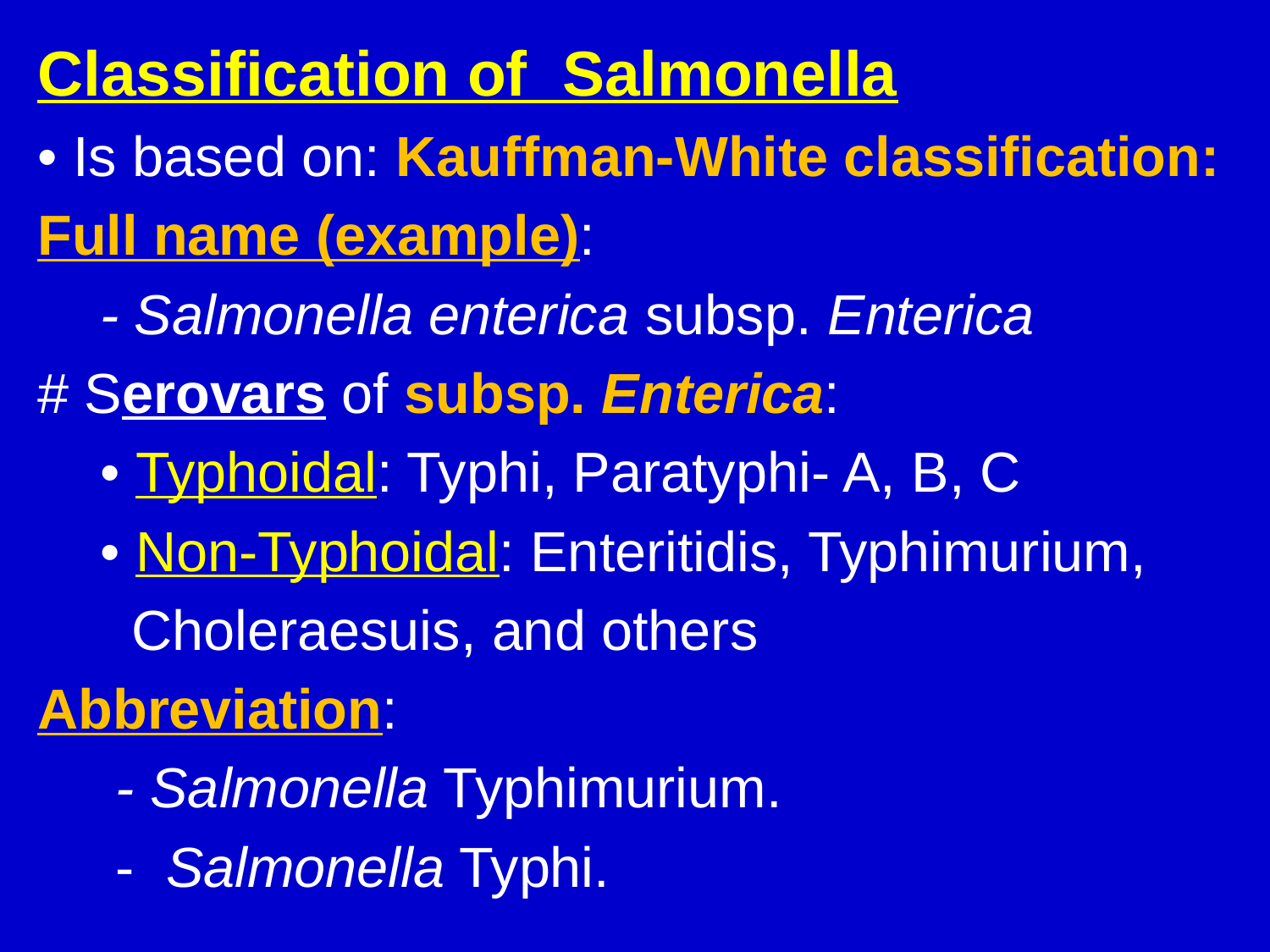

Classification of  Salmonella
• Is based on: Kauffman-White classification:
Full name (example):
    - Salmonella enterica subsp. Enterica
# Serovars of subsp. Enterica:
    • Typhoidal: Typhi, Paratyphi- A, B, C
    • Non-Typhoidal: Enteritidis, Typhimurium,
      Choleraesuis, and others
Abbreviation:
     - Salmonella Typhimurium.
     -  Salmonella Typhi.